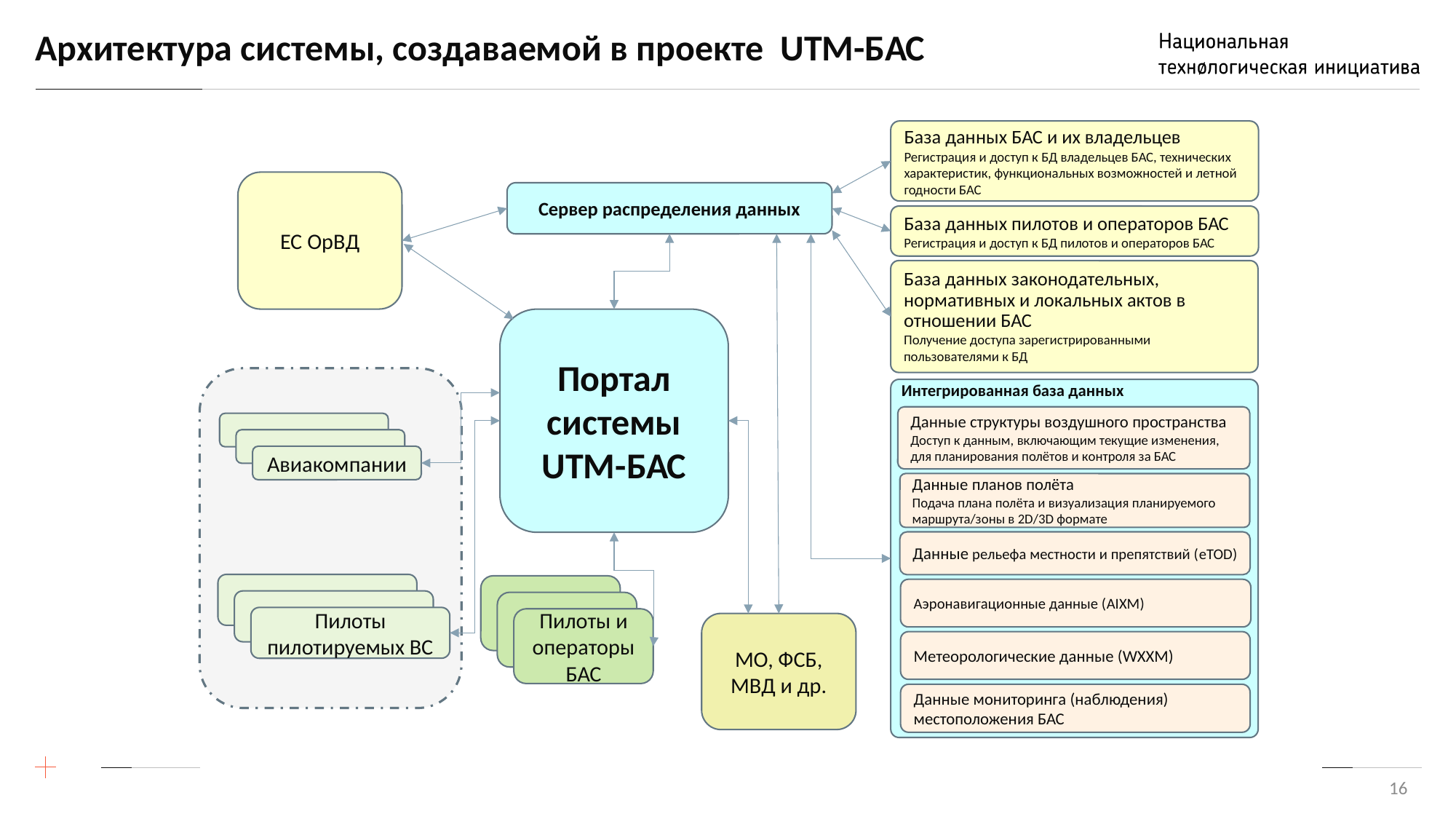

# Архитектура системы, создаваемой в проекте  UTM-БАС

База данных БАС и их владельцев
Регистрация и доступ к БД владельцев БАС, технических характеристик, функциональных возможностей и летной годности БАС
ЕС ОрВД
Сервер распределения данных
База данных пилотов и операторов БАС
Регистрация и доступ к БД пилотов и операторов БАС
База данных законодательных, нормативных и локальных актов в отношении БАС
Получение доступа зарегистрированными пользователями к БД
Портал системы UTM-БАС

Интегрированная база данных

Данные структуры воздушного пространства
Доступ к данным, включающим текущие изменения, для планирования полётов и контроля за БАС

Авиакомпании
Данные планов полёта
Подача плана полёта и визуализация планируемого маршрута/зоны в 2D/3D формате
Данные рельефа местности и препятствий (eTOD)

Аэронавигационные данные (AIXM)

Пилоты пилотируемых ВС
Пилоты и операторы БАС
МО, ФСБ, МВД и др.
Метеорологические данные (WXXM)
Данные мониторинга (наблюдения) местоположения БАС
16